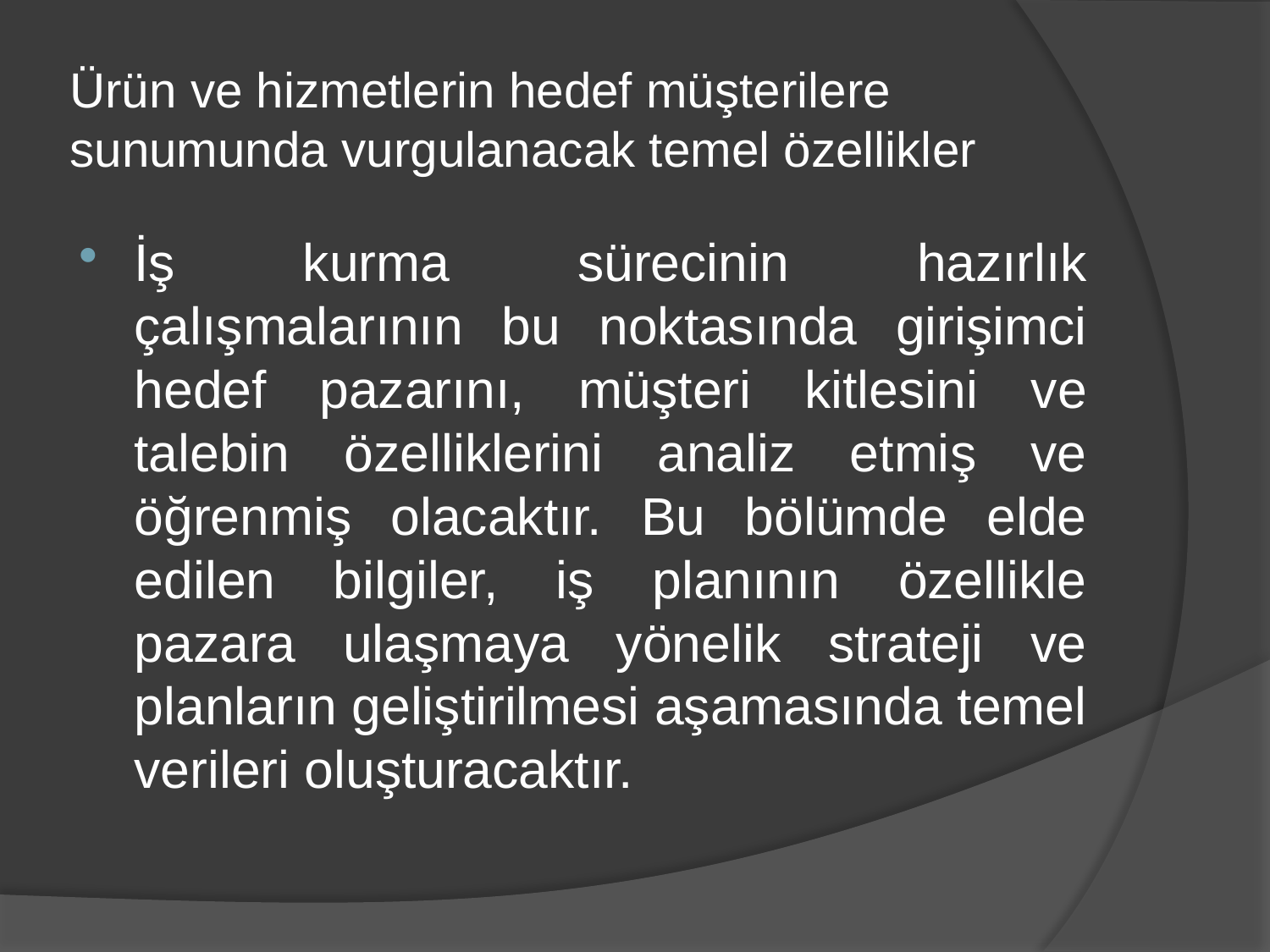

# Ürün ve hizmetlerin hedef müşterilere sunumunda vurgulanacak temel özellikler
İş kurma sürecinin hazırlık çalışmalarının bu noktasında girişimci hedef pazarını, müşteri kitlesini ve talebin özelliklerini analiz etmiş ve öğrenmiş olacaktır. Bu bölümde elde edilen bilgiler, iş planının özellikle pazara ulaşmaya yönelik strateji ve planların geliştirilmesi aşamasında temel verileri oluşturacaktır.